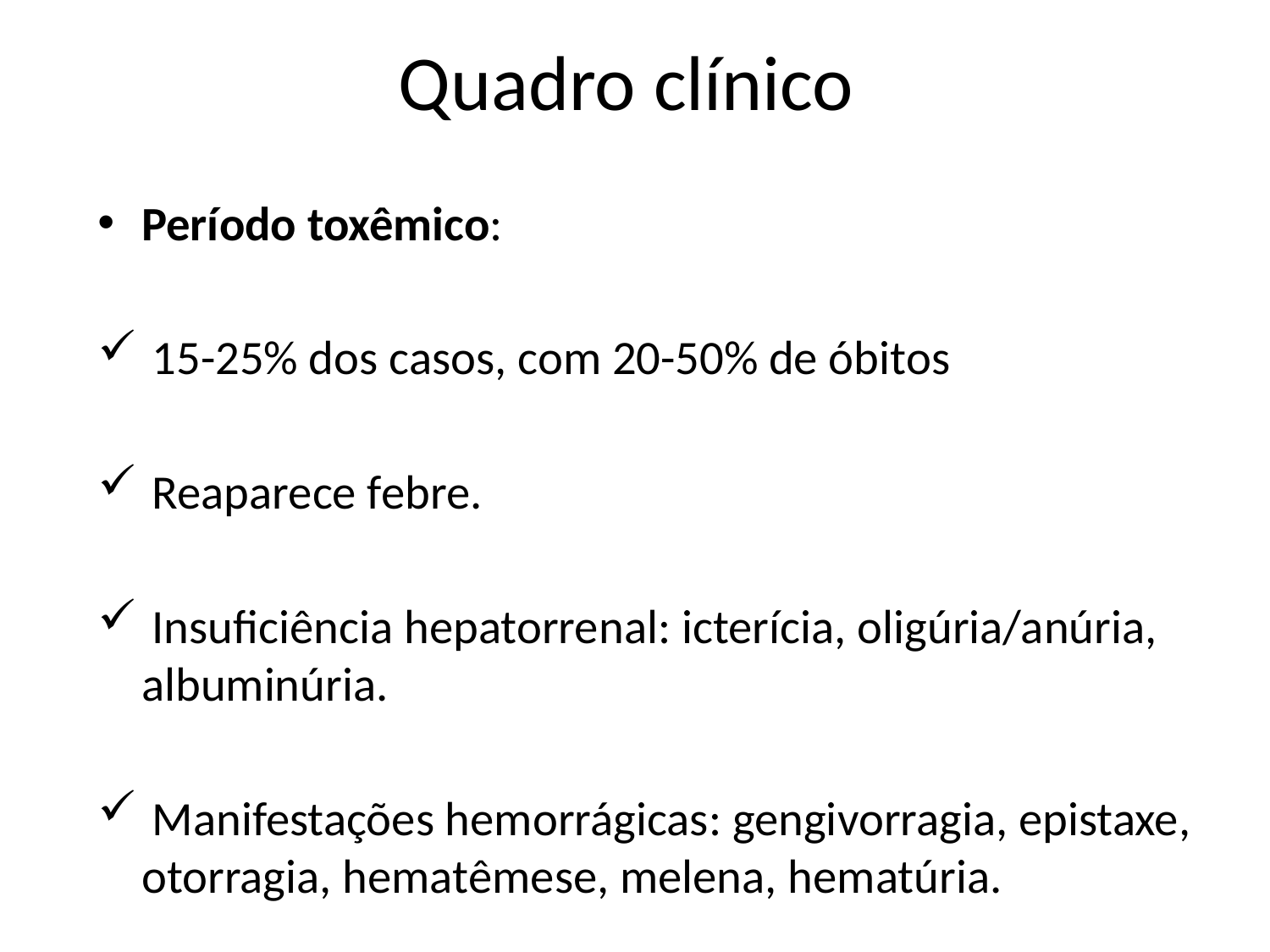

# Quadro clínico
Período toxêmico:

 15-25% dos casos, com 20-50% de óbitos

 Reaparece febre.

 Insuficiência hepatorrenal: icterícia, oligúria/anúria, albuminúria.

 Manifestações hemorrágicas: gengivorragia, epistaxe, otorragia, hematêmese, melena, hematúria.